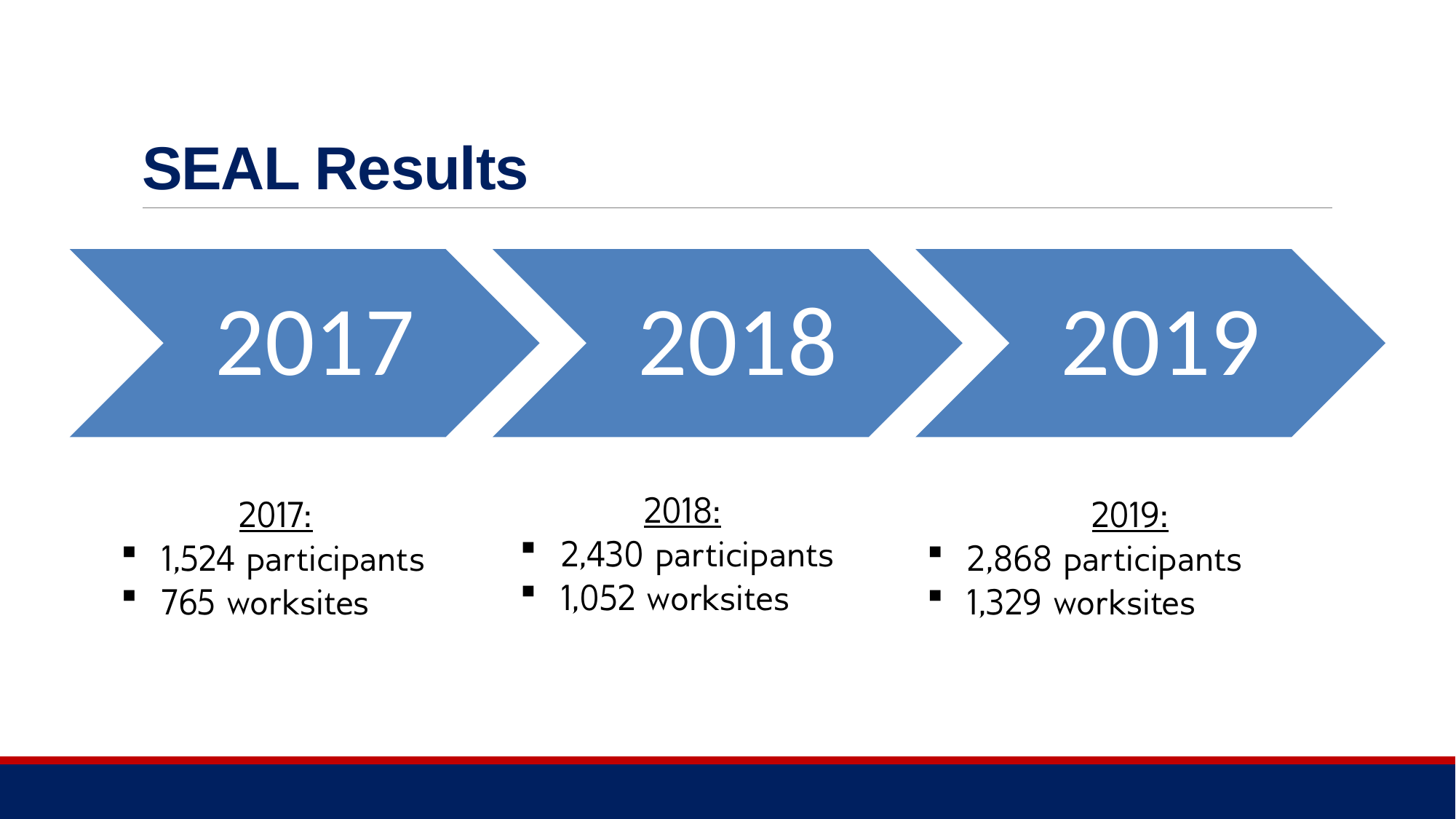

# SEAL Results
2017
2018
2019
2018:
2,430 participants
1,052 worksites
2017:
1,524 participants
765 worksites
2019:
2,868 participants
1,329 worksites